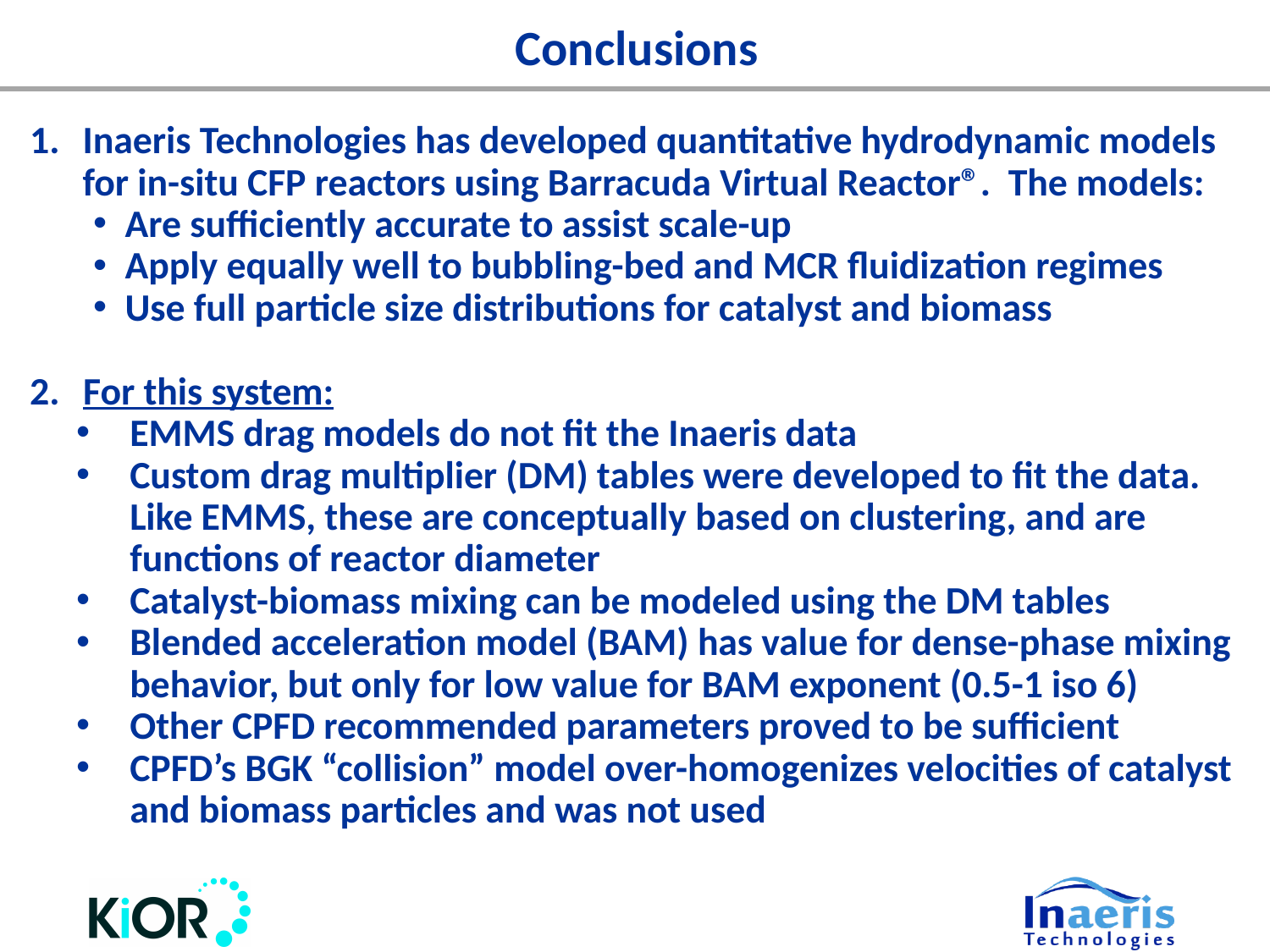

# Conclusions
Inaeris Technologies has developed quantitative hydrodynamic models for in-situ CFP reactors using Barracuda Virtual Reactor®.  The models:
Are sufficiently accurate to assist scale-up
Apply equally well to bubbling-bed and MCR fluidization regimes
Use full particle size distributions for catalyst and biomass

For this system:
EMMS drag models do not fit the Inaeris data
Custom drag multiplier (DM) tables were developed to fit the data.  Like EMMS, these are conceptually based on clustering, and are functions of reactor diameter
Catalyst-biomass mixing can be modeled using the DM tables
Blended acceleration model (BAM) has value for dense-phase mixing behavior, but only for low value for BAM exponent (0.5-1 iso 6)
Other CPFD recommended parameters proved to be sufficient
CPFD’s BGK “collision” model over-homogenizes velocities of catalyst and biomass particles and was not used